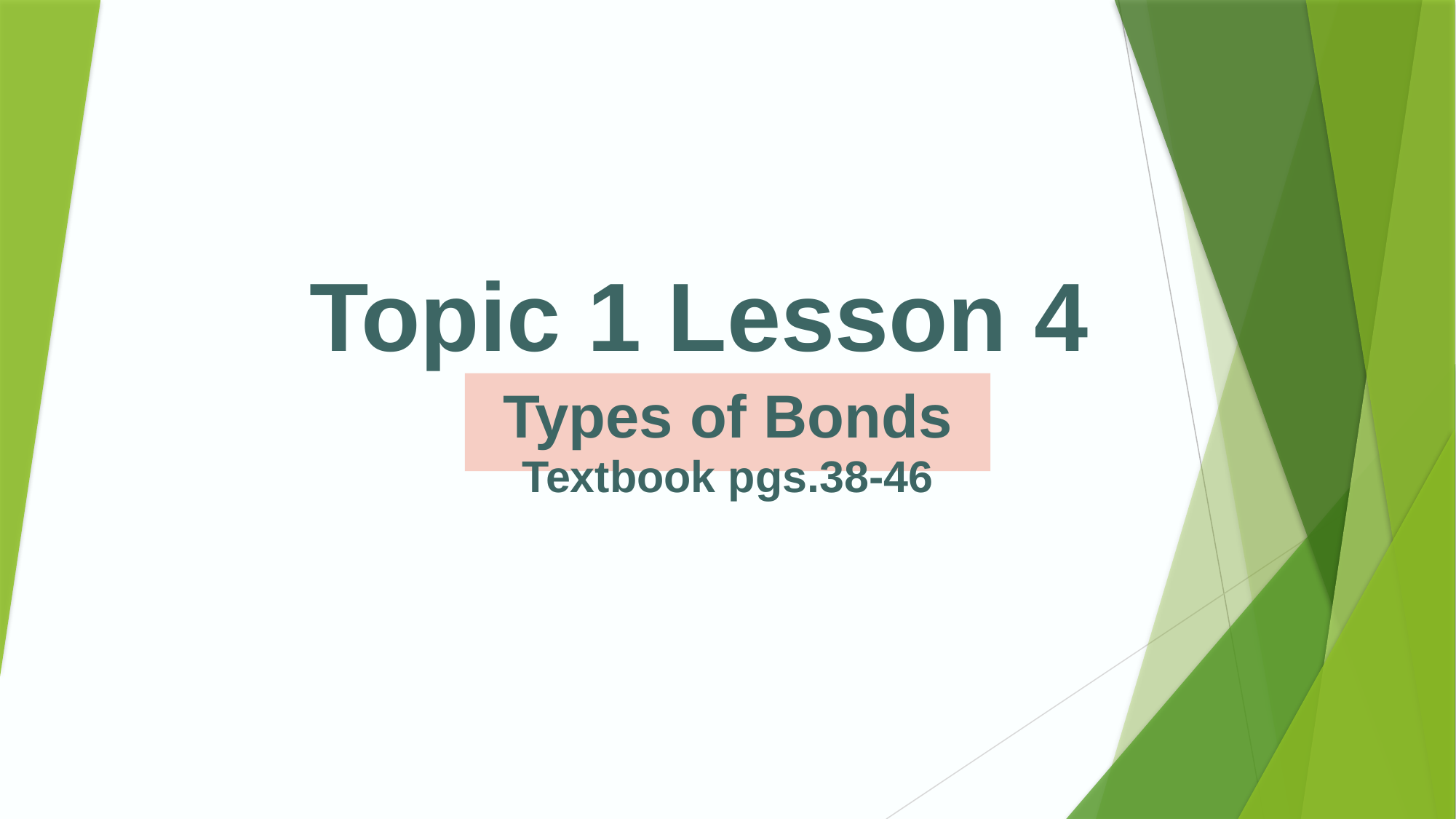

Topic 1 Lesson 4

Types of Bonds
Textbook pgs.38-46